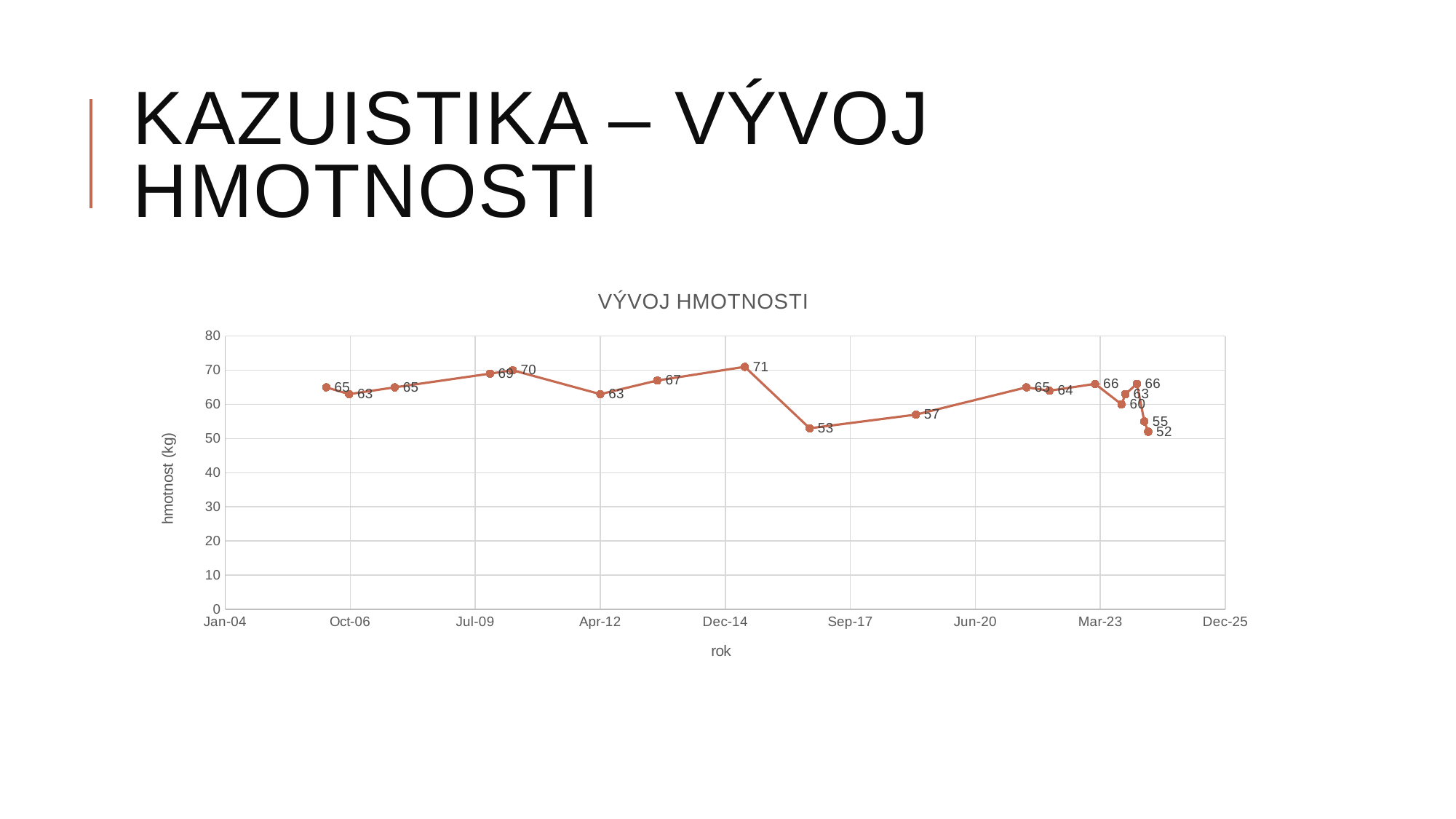

# Kazuistika – vývoj hmotnosti

### Chart: VÝVOJ HMOTNOSTI

| Category | hmotnost |
|---|---|